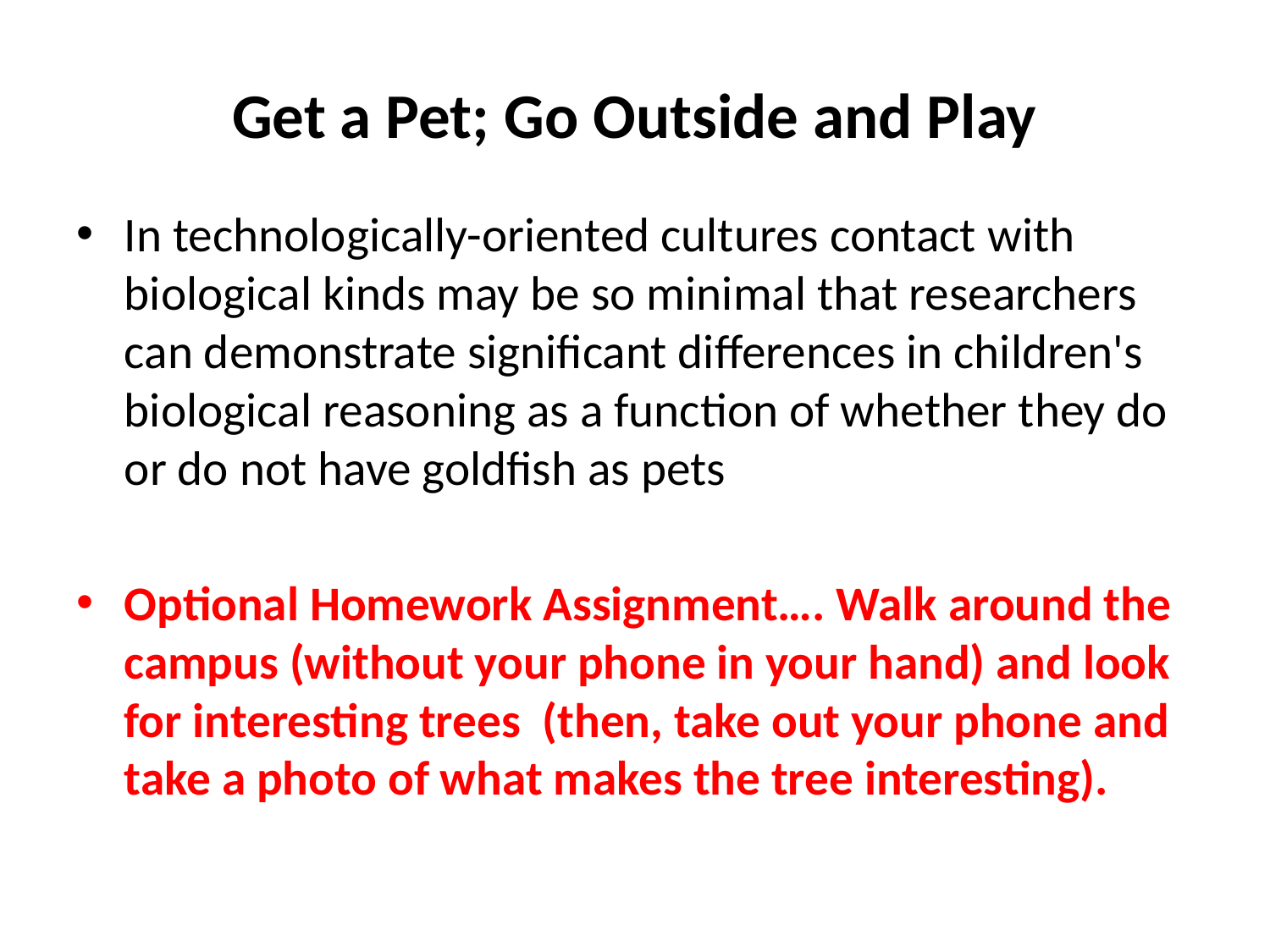

# Get a Pet; Go Outside and Play
In technologically-oriented cultures contact with biological kinds may be so minimal that researchers can demonstrate significant differences in children's biological reasoning as a function of whether they do or do not have goldfish as pets

Optional Homework Assignment…. Walk around the campus (without your phone in your hand) and look for interesting trees  (then, take out your phone and take a photo of what makes the tree interesting).